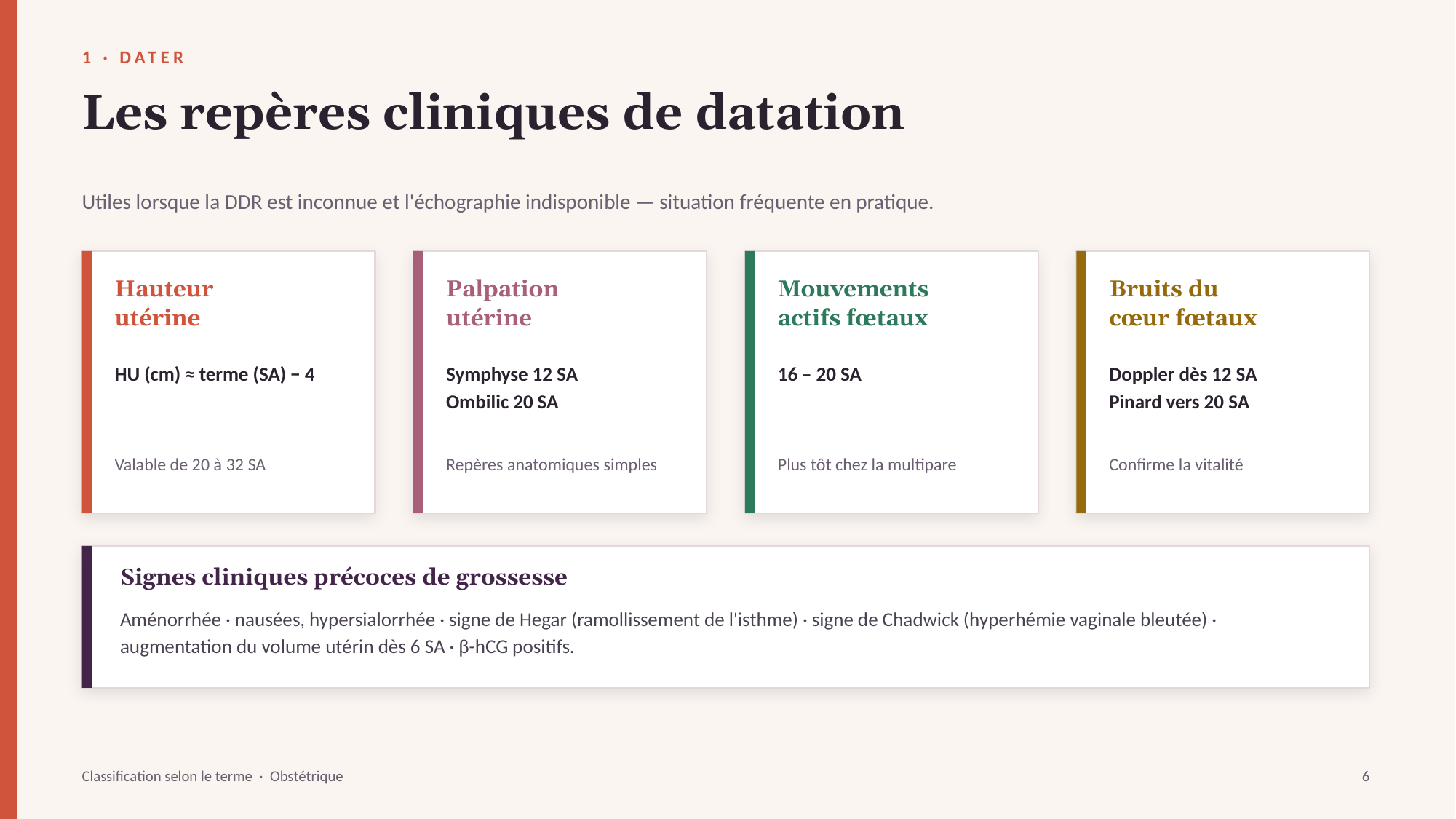

1 · DATER
Les repères cliniques de datation
Utiles lorsque la DDR est inconnue et l'échographie indisponible — situation fréquente en pratique.

Hauteur
utérine
Palpation
utérine
Mouvements
actifs fœtaux
Bruits du
cœur fœtaux
HU (cm) ≈ terme (SA) − 4
Symphyse 12 SA
Ombilic 20 SA
16 – 20 SA
Doppler dès 12 SA
Pinard vers 20 SA
Valable de 20 à 32 SA
Repères anatomiques simples
Plus tôt chez la multipare
Confirme la vitalité

Signes cliniques précoces de grossesse
Aménorrhée · nausées, hypersialorrhée · signe de Hegar (ramollissement de l'isthme) · signe de Chadwick (hyperhémie vaginale bleutée) · augmentation du volume utérin dès 6 SA · β-hCG positifs.
Classification selon le terme  ·  Obstétrique
6